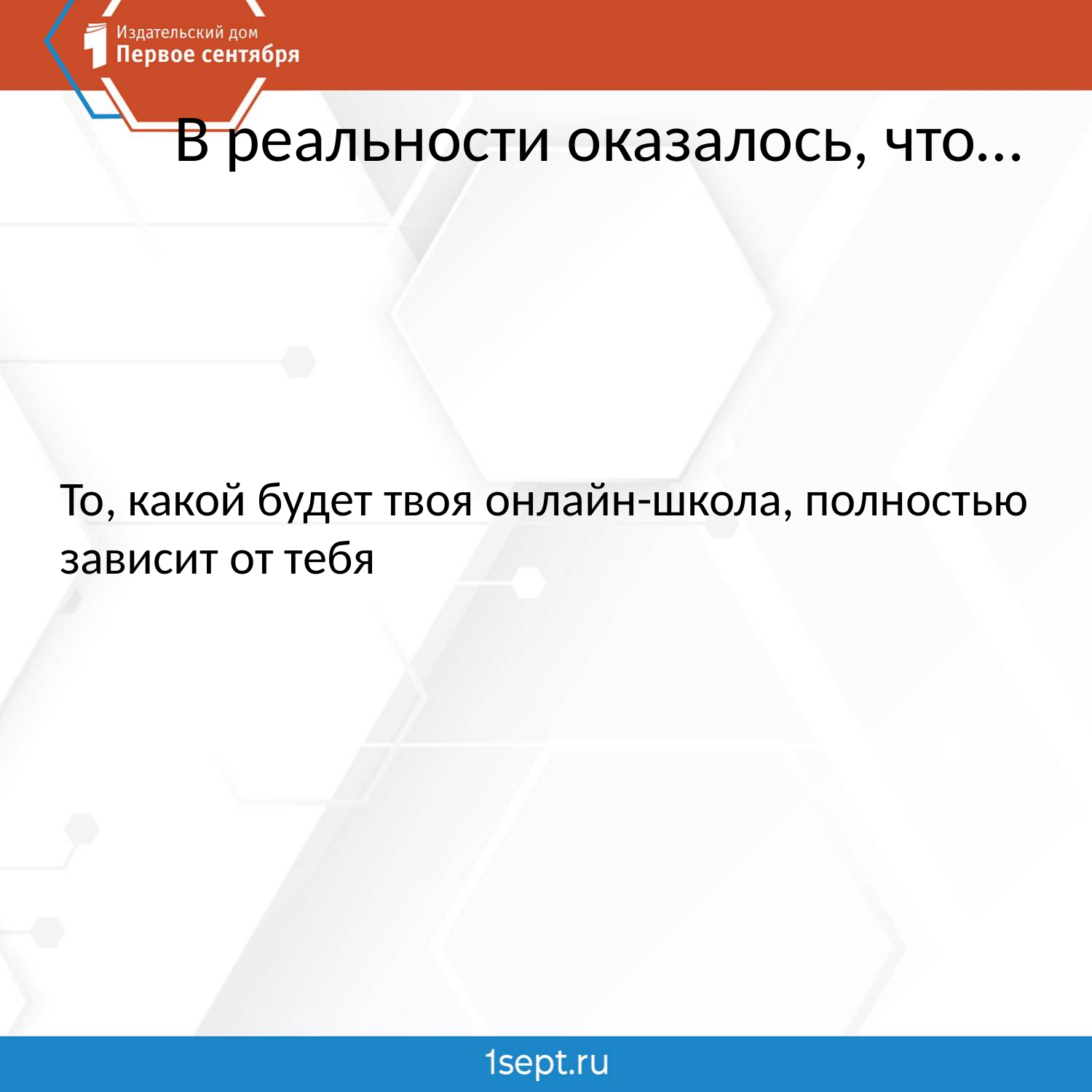

# В реальности оказалось, что…

То, какой будет твоя онлайн-школа, полностью зависит от тебя